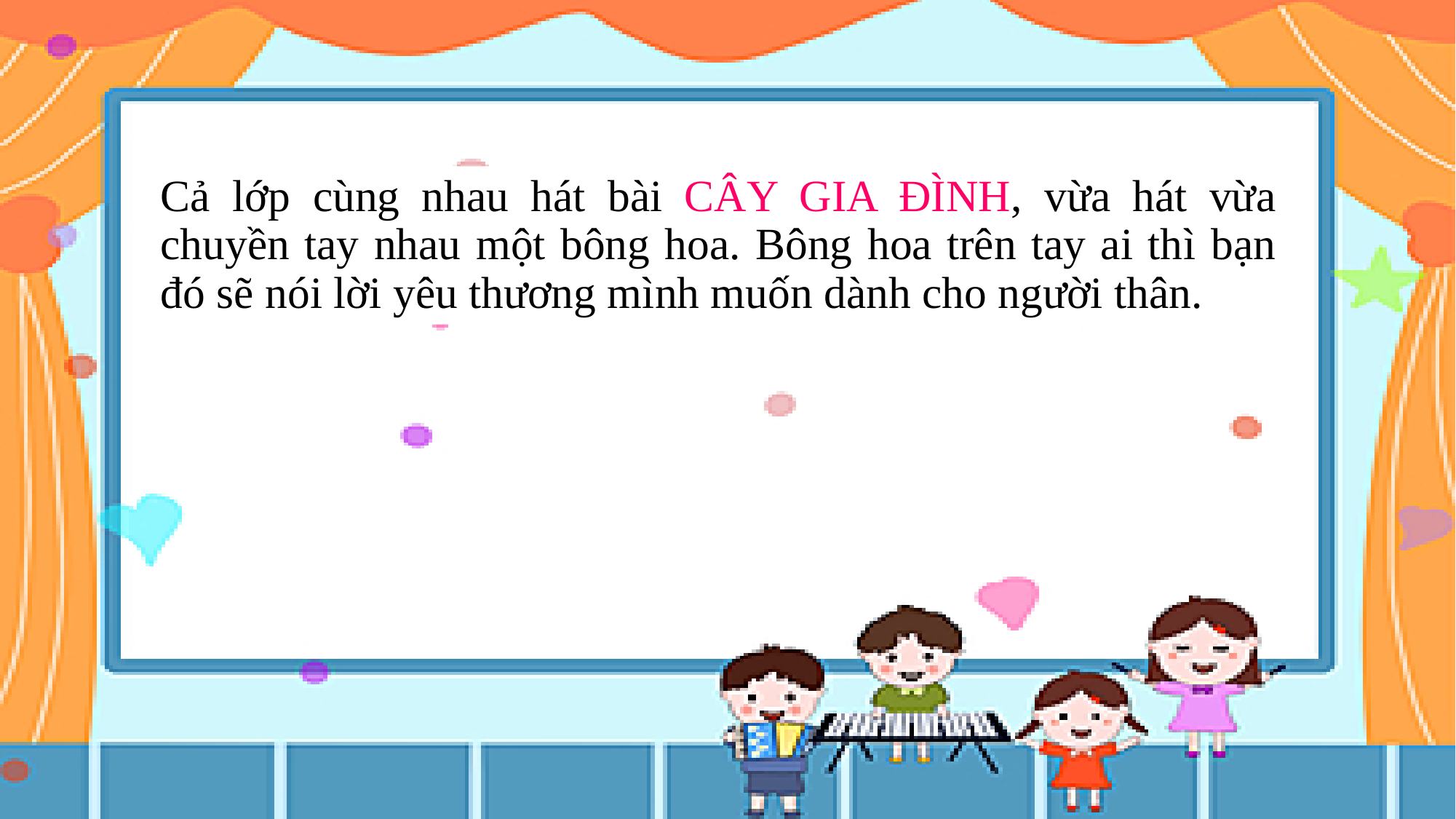

# Cả lớp cùng nhau hát bài CÂY GIA ĐÌNH, vừa hát vừa chuyền tay nhau một bông hoa. Bông hoa trên tay ai thì bạn đó sẽ nói lời yêu thương mình muốn dành cho người thân.